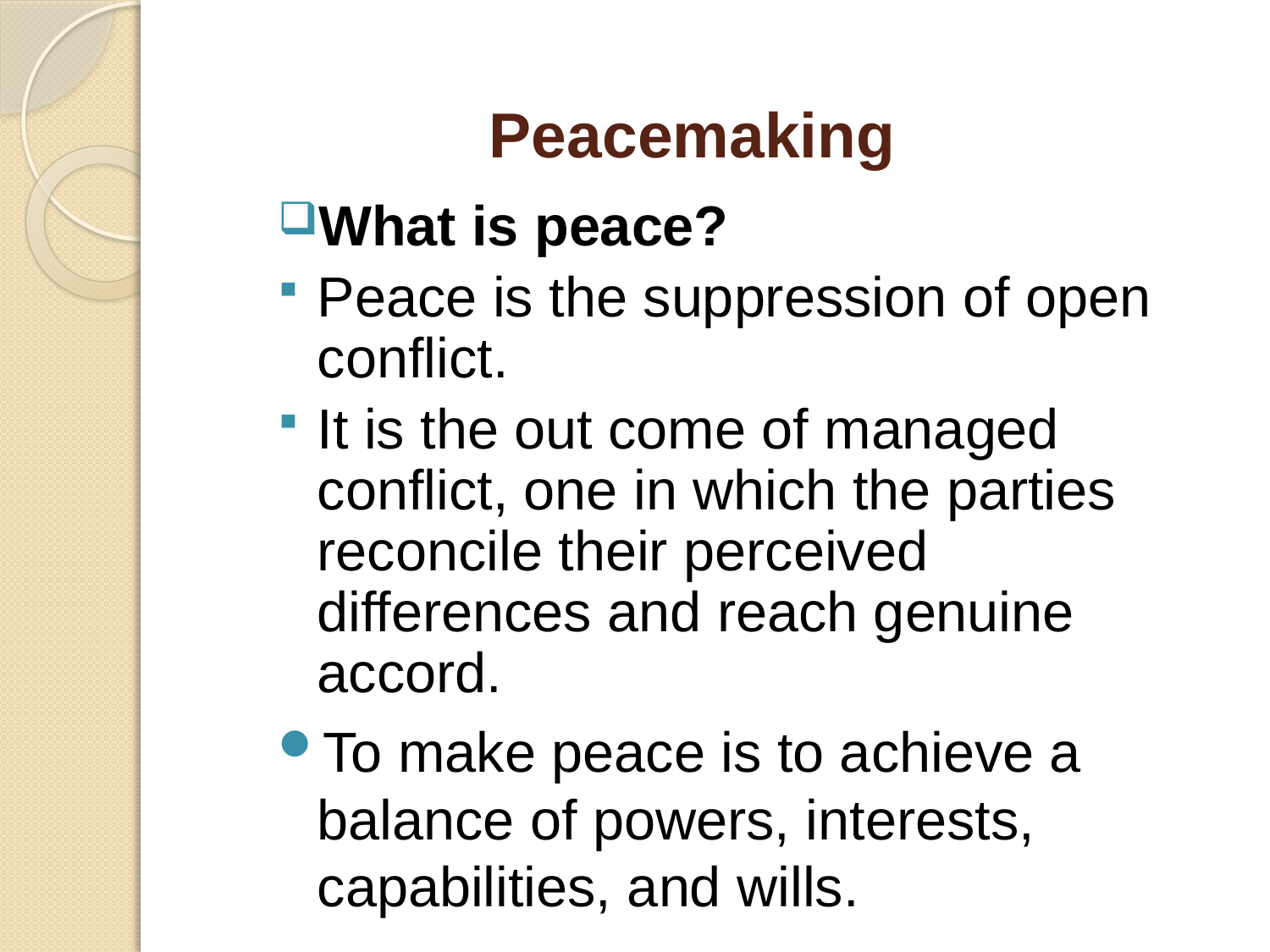

# Peacemaking
What is peace?
Peace is the suppression of open conflict.
It is the out come of managed conflict, one in which the parties reconcile their perceived differences and reach genuine accord.
To make peace is to achieve a balance of powers, interests, capabilities, and wills.